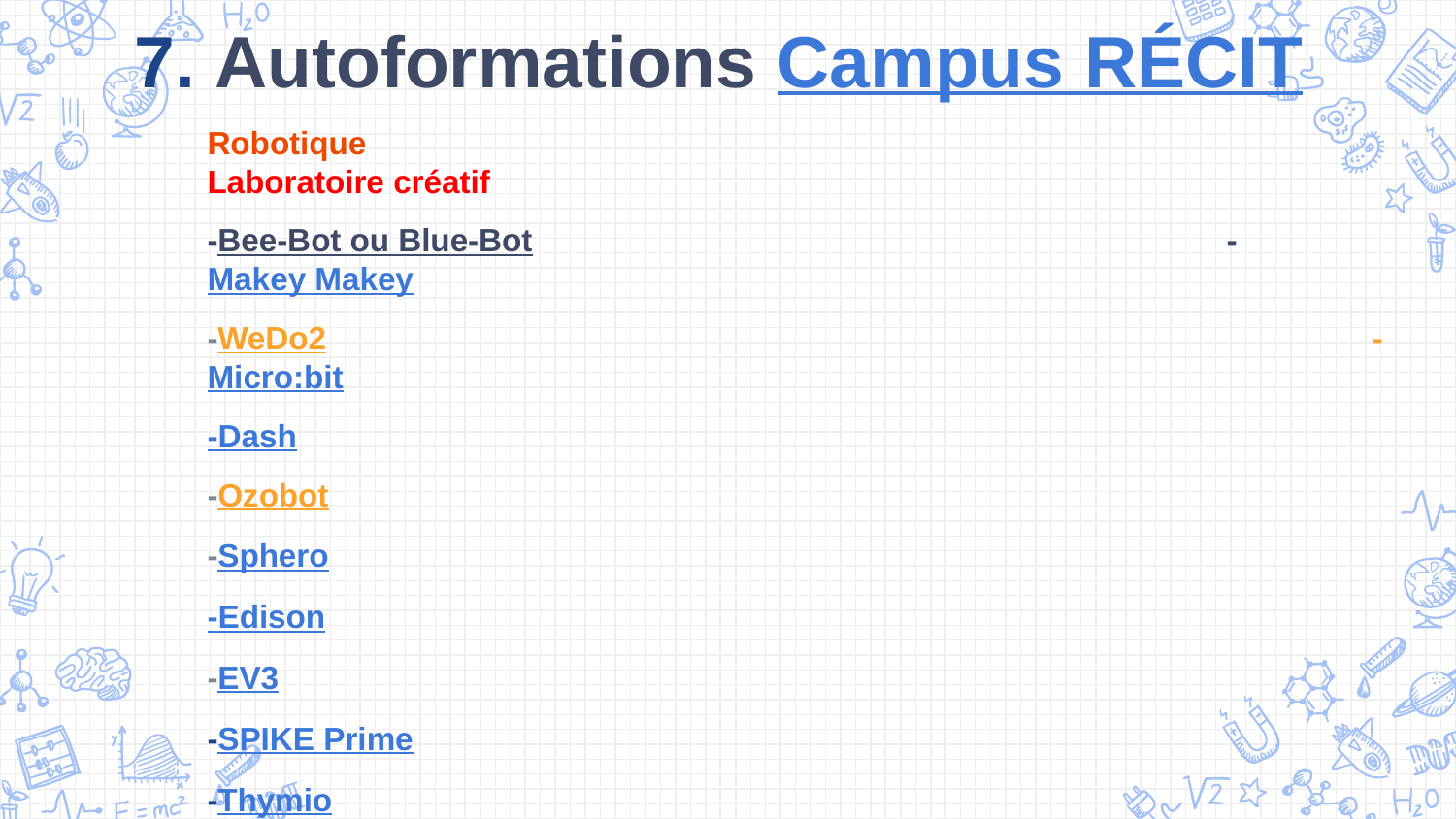

7. Autoformations Campus RÉCIT
Robotique							Laboratoire créatif
-Bee-Bot ou Blue-Bot 					-Makey Makey
-WeDo2								-Micro:bit
-Dash
-Ozobot
-Sphero
-Edison
-EV3
-SPIKE Prime
-Thymio
-mBot et Ranger